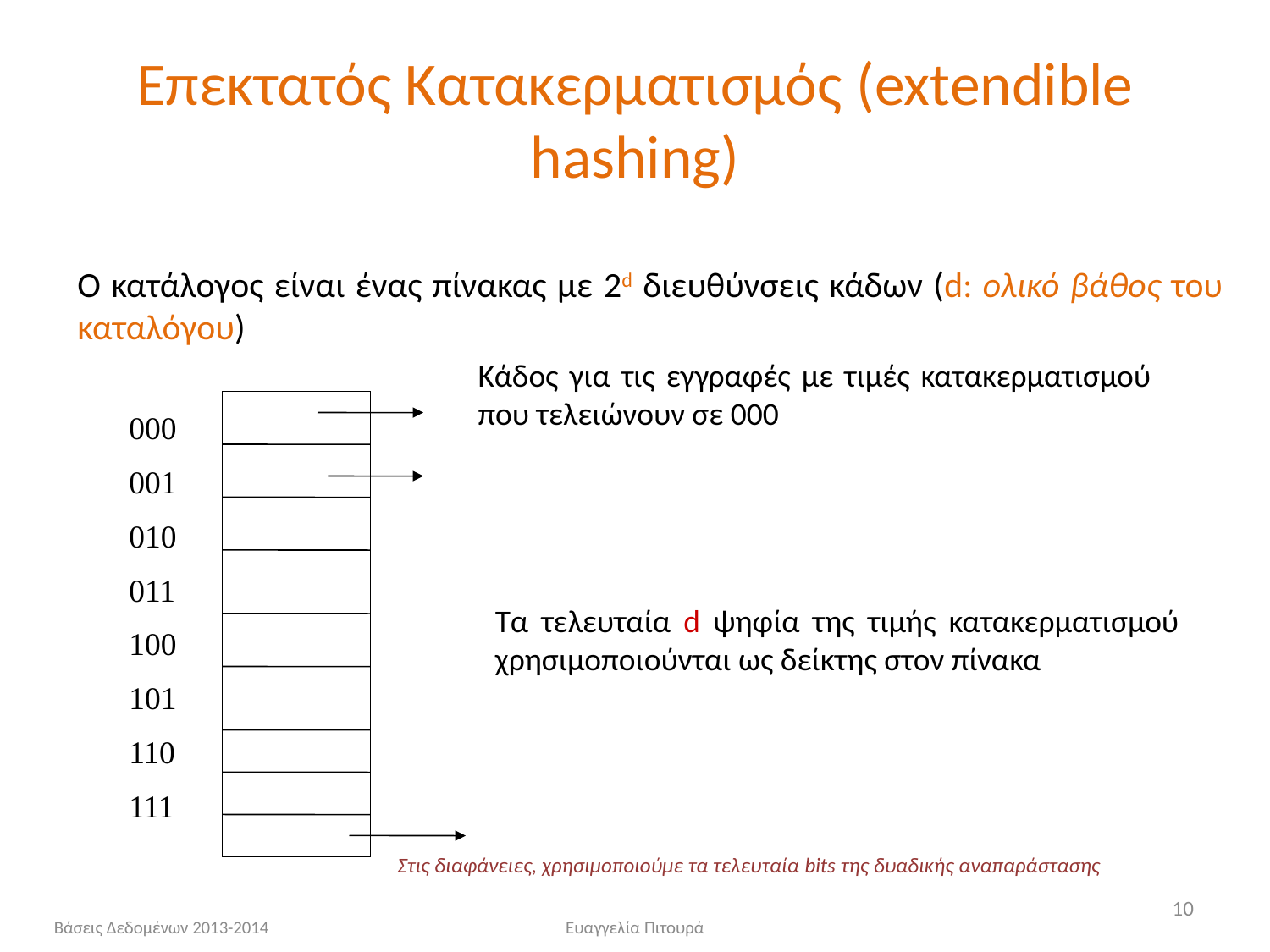

# Επεκτατός Κατακερματισμός (extendible hashing)
Ο κατάλογος είναι ένας πίνακας με 2d διευθύνσεις κάδων (d: ολικό βάθος του καταλόγου)
Κάδος για τις εγγραφές με τιμές κατακερματισμού που τελειώνουν σε 000

000
001
010
011
100
101
110
111

Τα τελευταία d ψηφία της τιμής κατακερματισμού χρησιμοποιούνται ως δείκτης στον πίνακα

Στις διαφάνειες, χρησιμοποιούμε τα τελευταία bits της δυαδικής αναπαράστασης
10
Βάσεις Δεδομένων 2013-2014
Ευαγγελία Πιτουρά